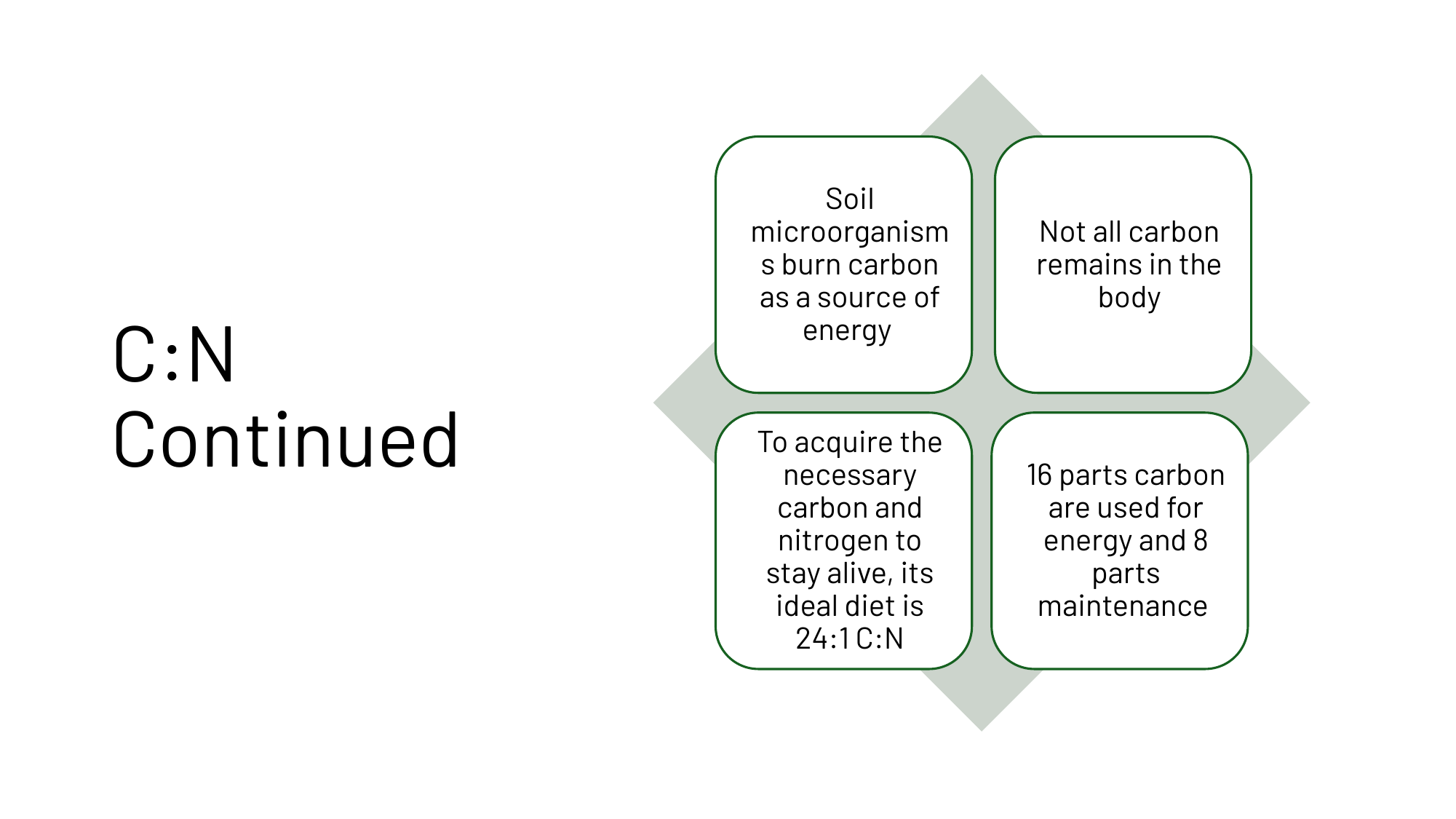

# C:N Continued
Soil microorganisms burn carbon as a source of energy
Not all carbon remains in the body
To acquire the necessary carbon and nitrogen to stay alive, its ideal diet is 24:1 C:N
16 parts carbon are used for energy and 8 parts maintenance